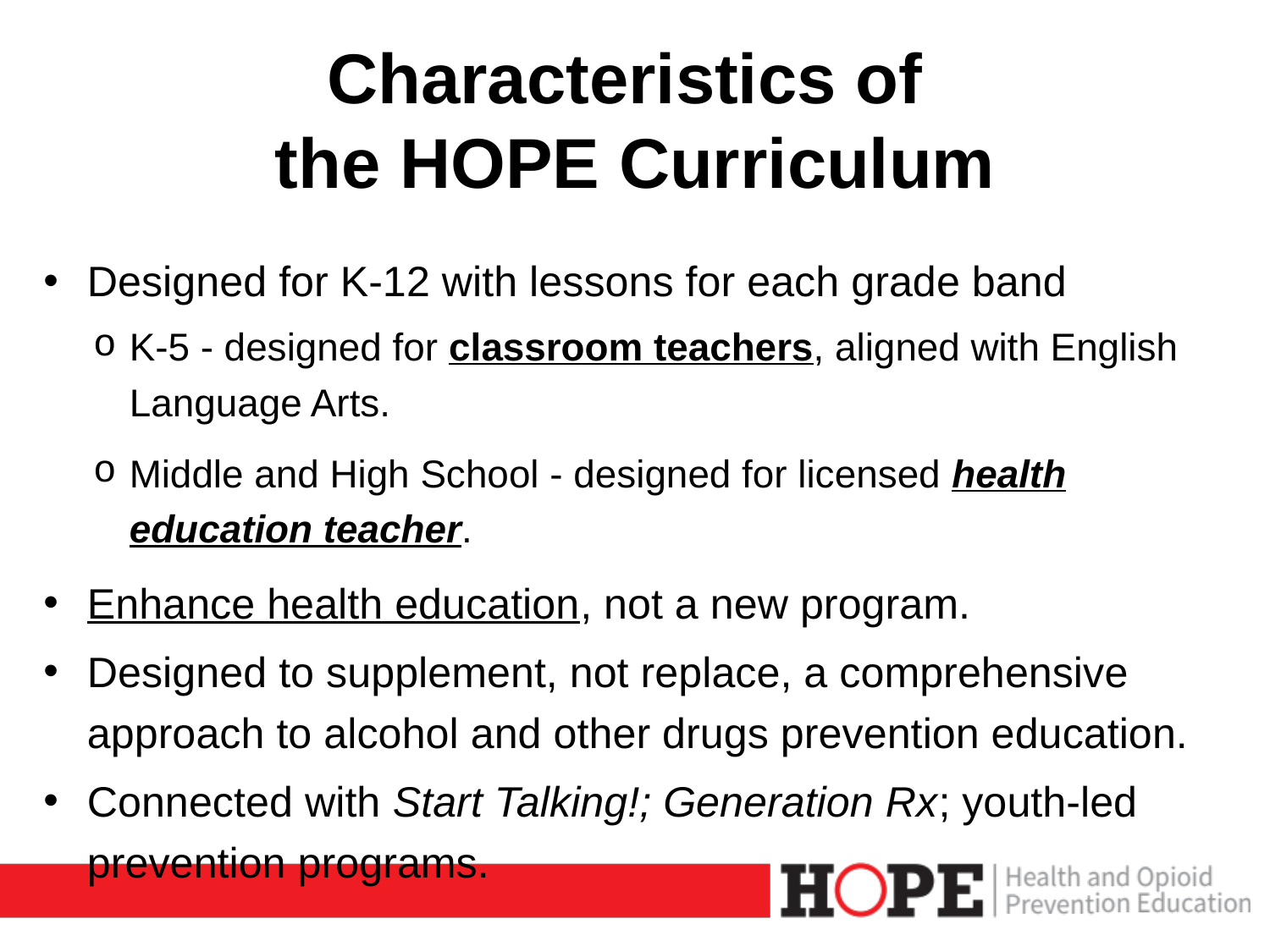

# Characteristics of the HOPE Curriculum
Designed for K-12 with lessons for each grade band
K-5 - designed for classroom teachers, aligned with English Language Arts.
Middle and High School - designed for licensed health education teacher.
Enhance health education, not a new program.
Designed to supplement, not replace, a comprehensive approach to alcohol and other drugs prevention education.
Connected with Start Talking!; Generation Rx; youth-led prevention programs.